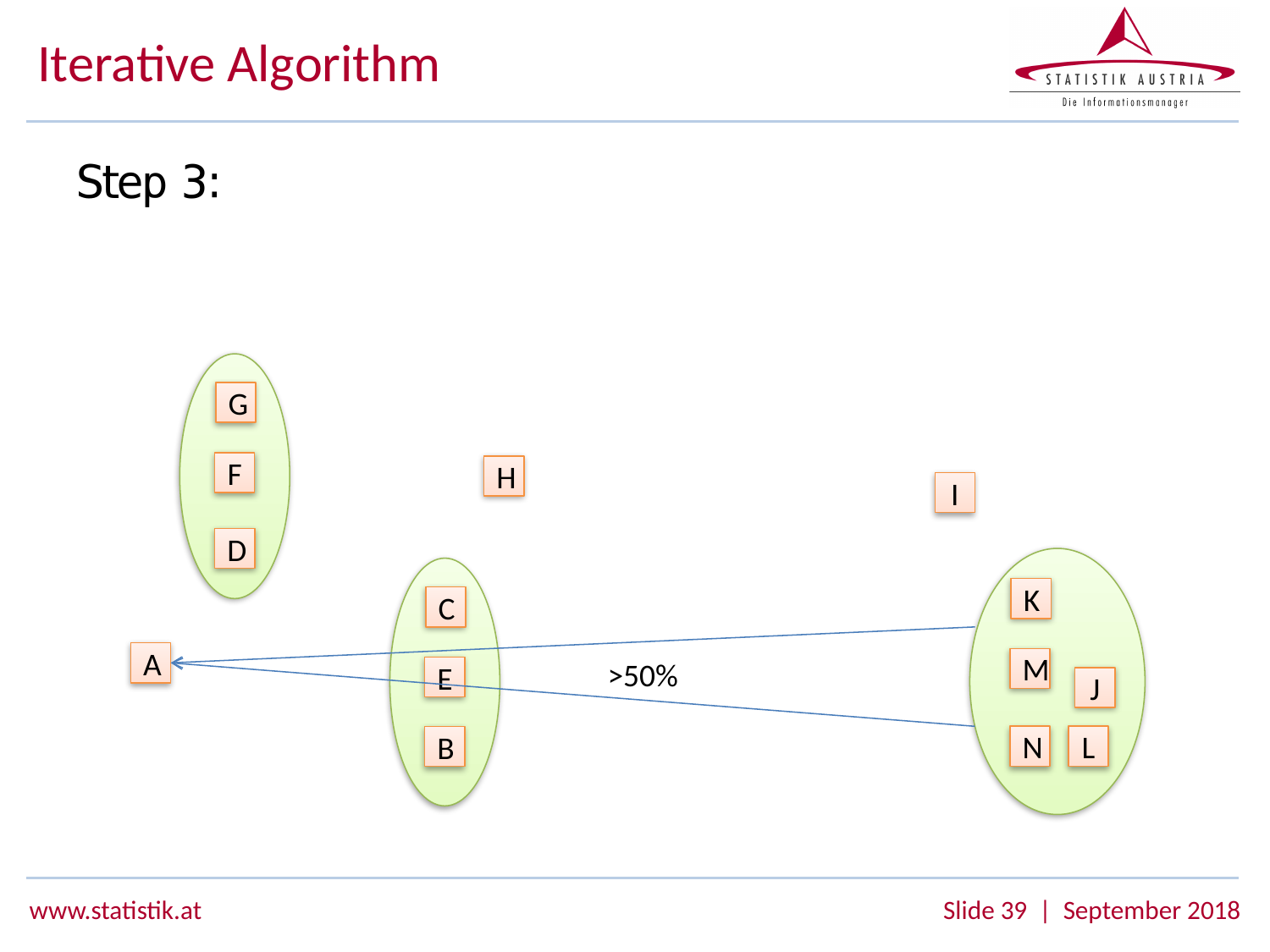

# Iterative Algorithm
Step 3:

G
F
H
I
D

K
C
A
>50%
M
E
J
N
L
B